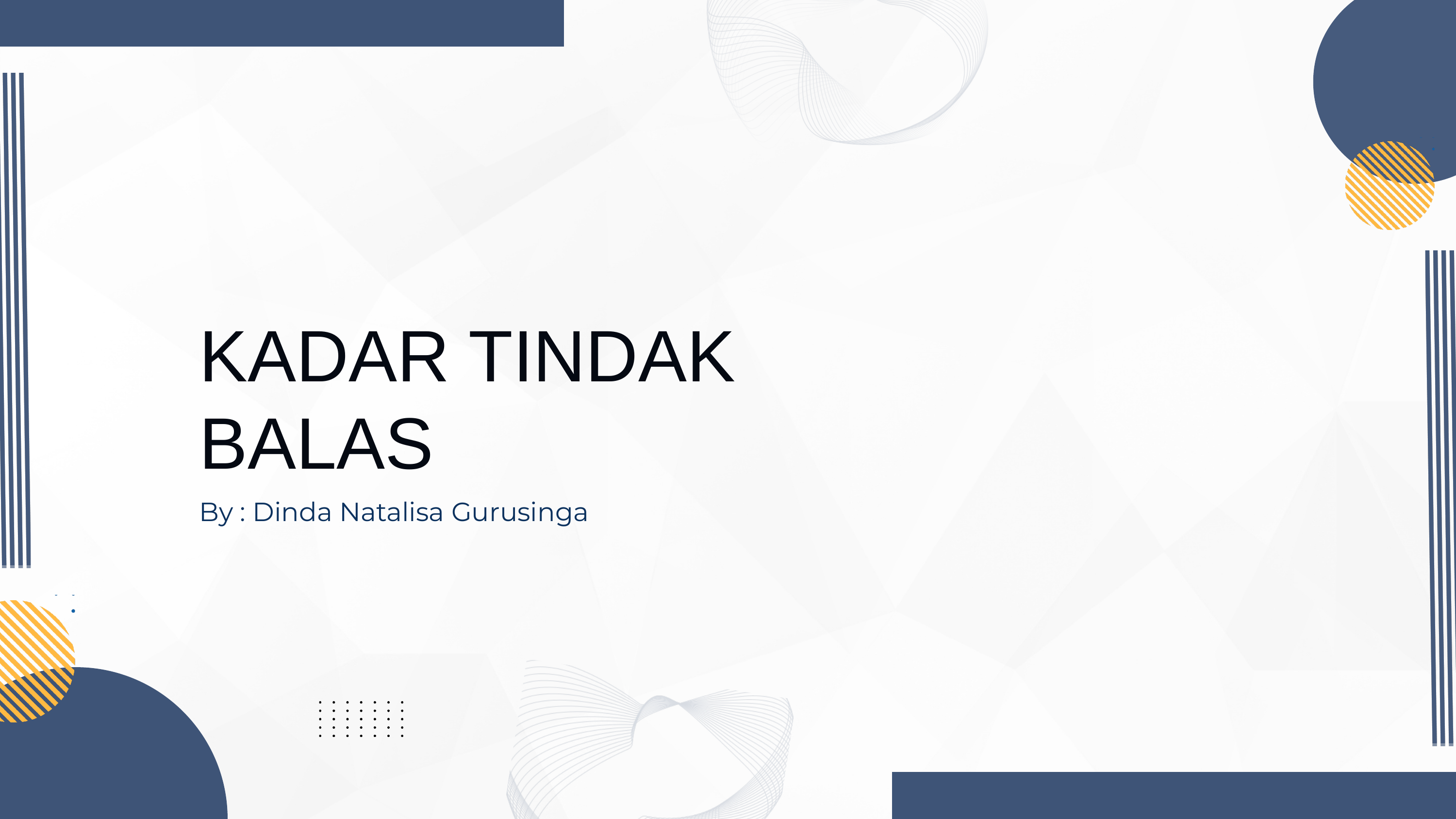

KADAR TINDAK
BALAS

By : Dinda Natalisa Gurusinga